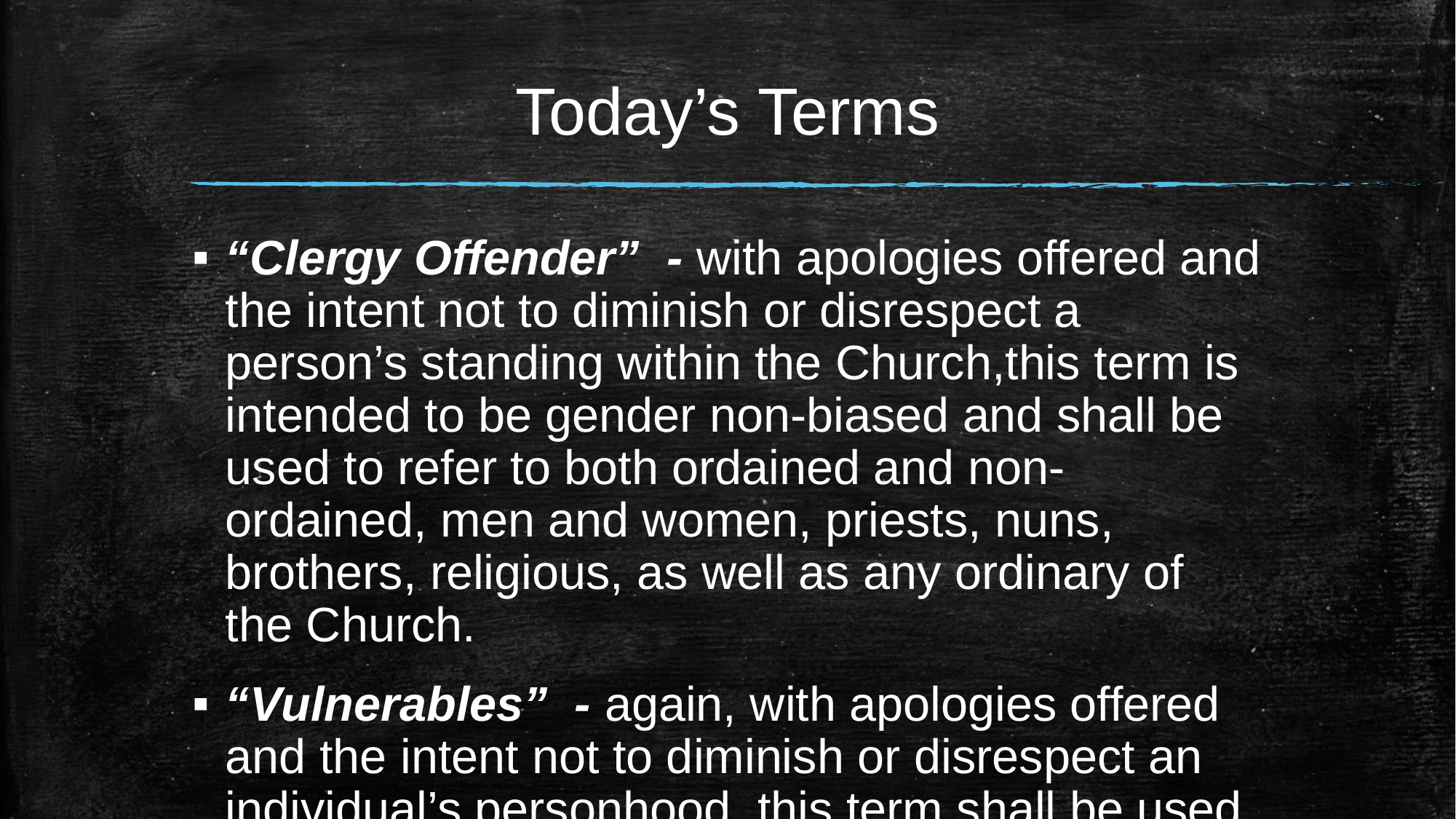

# Today’s Terms
“Clergy Offender”  - with apologies offered and the intent not to diminish or disrespect a person’s standing within the Church,this term is intended to be gender non-biased and shall be used to refer to both ordained and non-ordained, men and women, priests, nuns, brothers, religious, as well as any ordinary of the Church.
“Vulnerables”  - again, with apologies offered and the intent not to diminish or disrespect an individual’s personhood, this term shall be used to refer to all individuals, regardless of gender, age, race, sexual orientation, etc who are sexually, emotionally or otherwise victimized by the “Clergy Offender”.